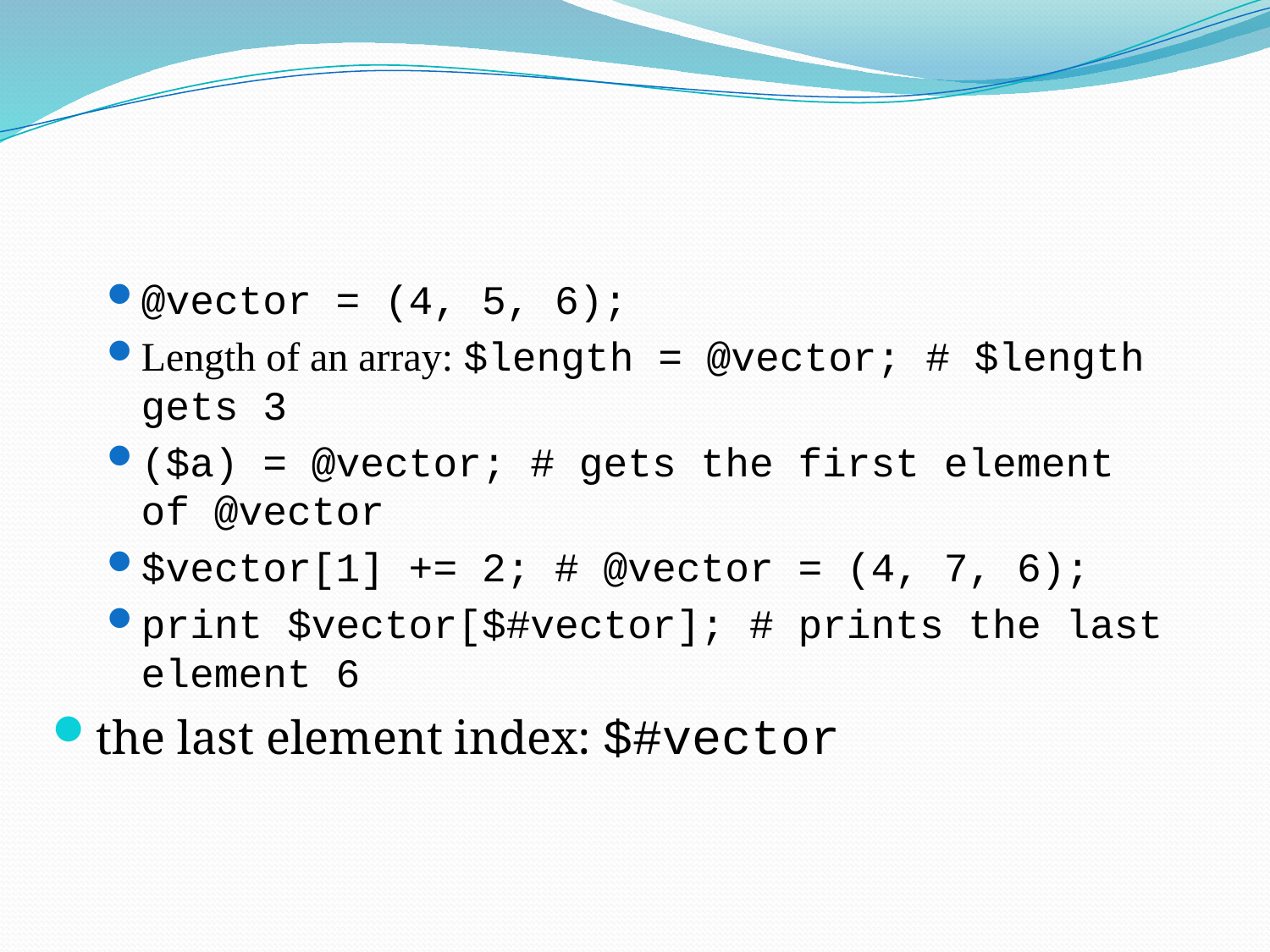

#
@vector = (4, 5, 6);
Length of an array: $length = @vector; # $length gets 3
($a) = @vector; # gets the first element of @vector
$vector[1] += 2; # @vector = (4, 7, 6);
print $vector[$#vector]; # prints the last element 6
the last element index: $#vector